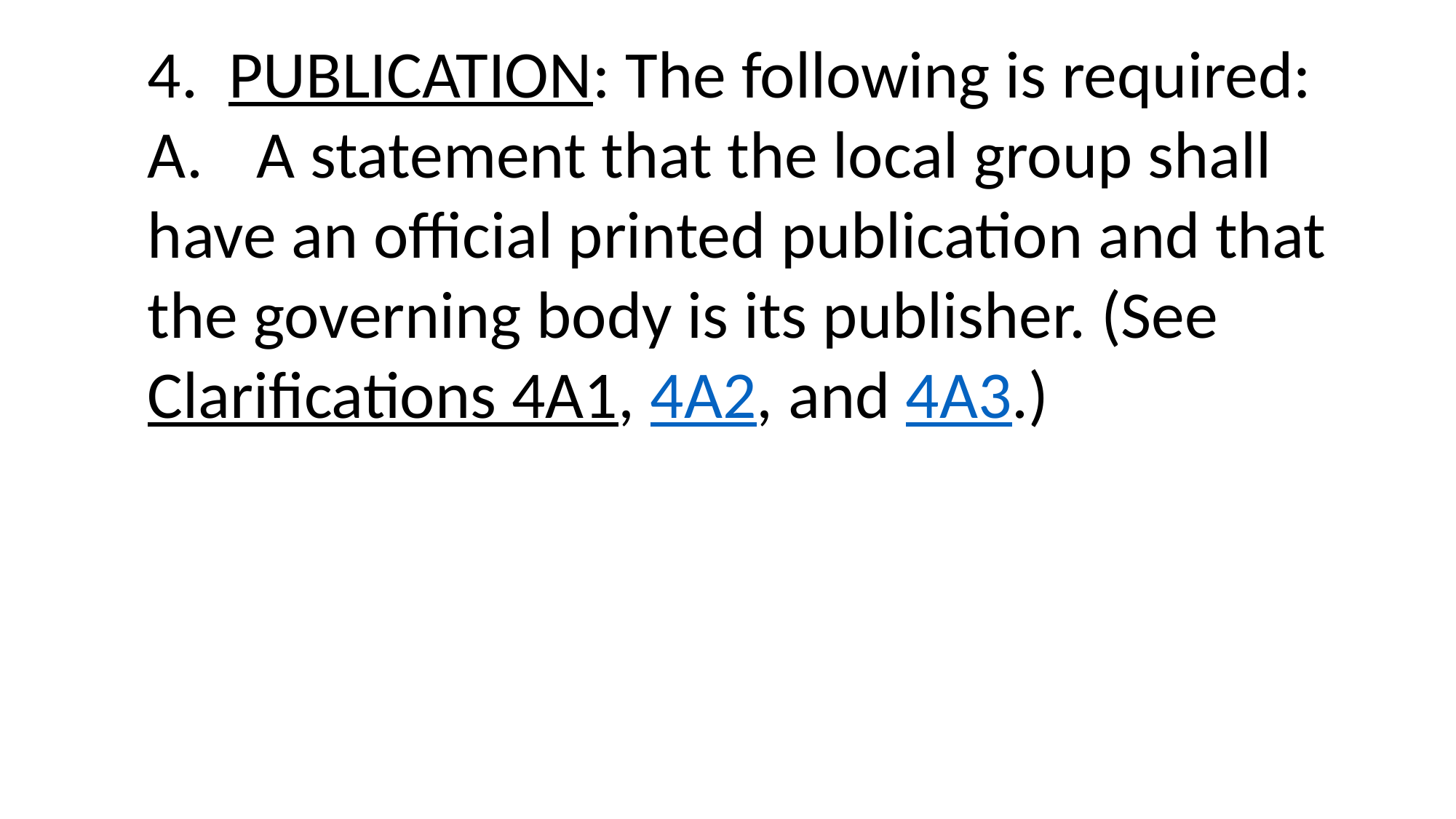

4.  PUBLICATION: The following is required:
A.	A statement that the local group shall have an official printed publication and that the governing body is its publisher. (See Clarifications 4A1, 4A2, and 4A3.)